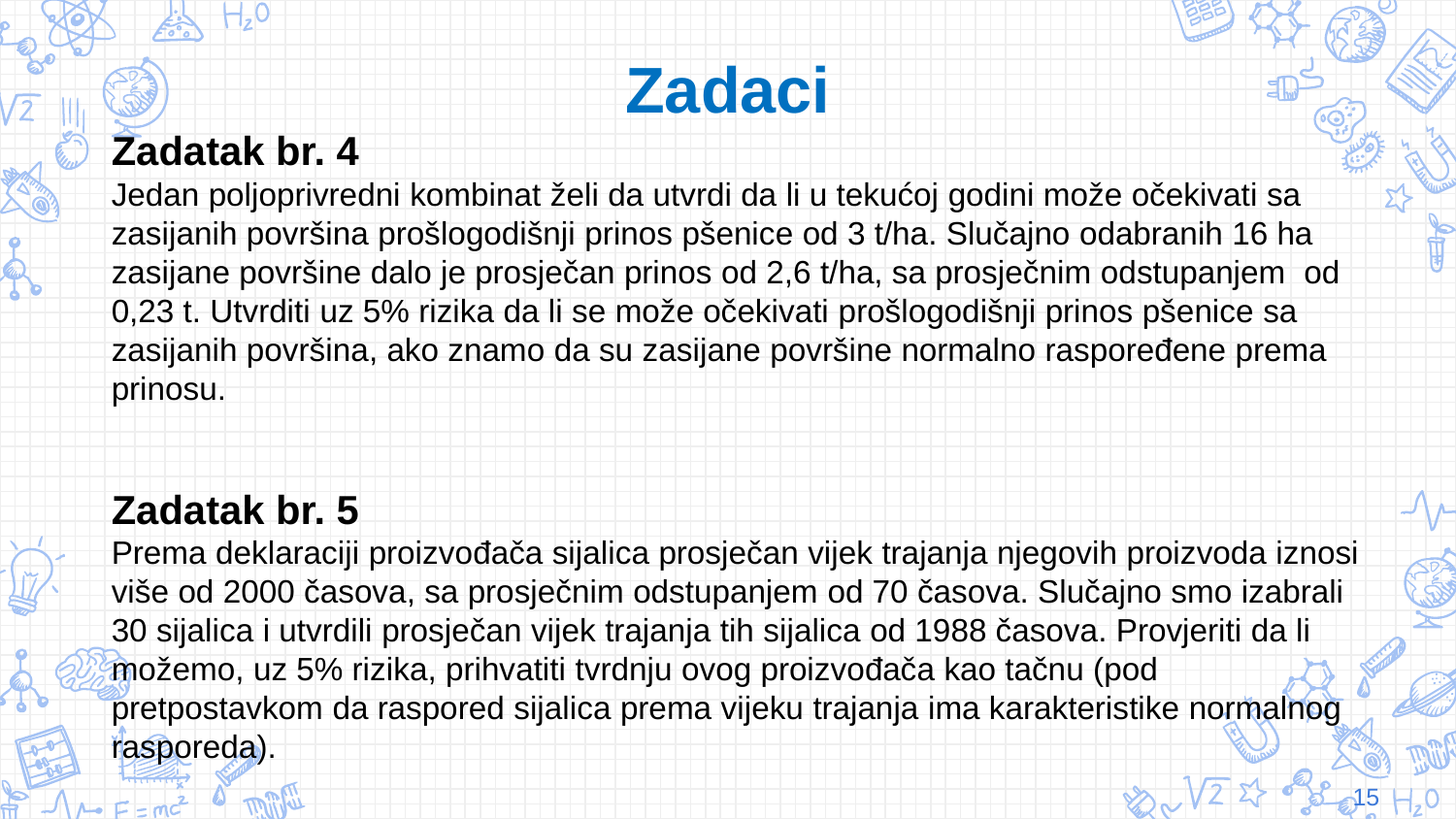

Zadaci
Zadatak br. 4
Jedan poljoprivredni kombinat želi da utvrdi da li u tekućoj godini može očekivati sa zasijanih površina prošlogodišnji prinos pšenice od 3 t/ha. Slučajno odabranih 16 ha zasijane površine dalo je prosječan prinos od 2,6 t/ha, sa prosječnim odstupanjem  od 0,23 t. Utvrditi uz 5% rizika da li se može očekivati prošlogodišnji prinos pšenice sa zasijanih površina, ako znamo da su zasijane površine normalno raspoređene prema prinosu.

Zadatak br. 5
Prema deklaraciji proizvođača sijalica prosječan vijek trajanja njegovih proizvoda iznosi više od 2000 časova, sa prosječnim odstupanjem od 70 časova. Slučajno smo izabrali 30 sijalica i utvrdili prosječan vijek trajanja tih sijalica od 1988 časova. Provjeriti da li možemo, uz 5% rizika, prihvatiti tvrdnju ovog proizvođača kao tačnu (pod pretpostavkom da raspored sijalica prema vijeku trajanja ima karakteristike normalnog rasporeda).
15